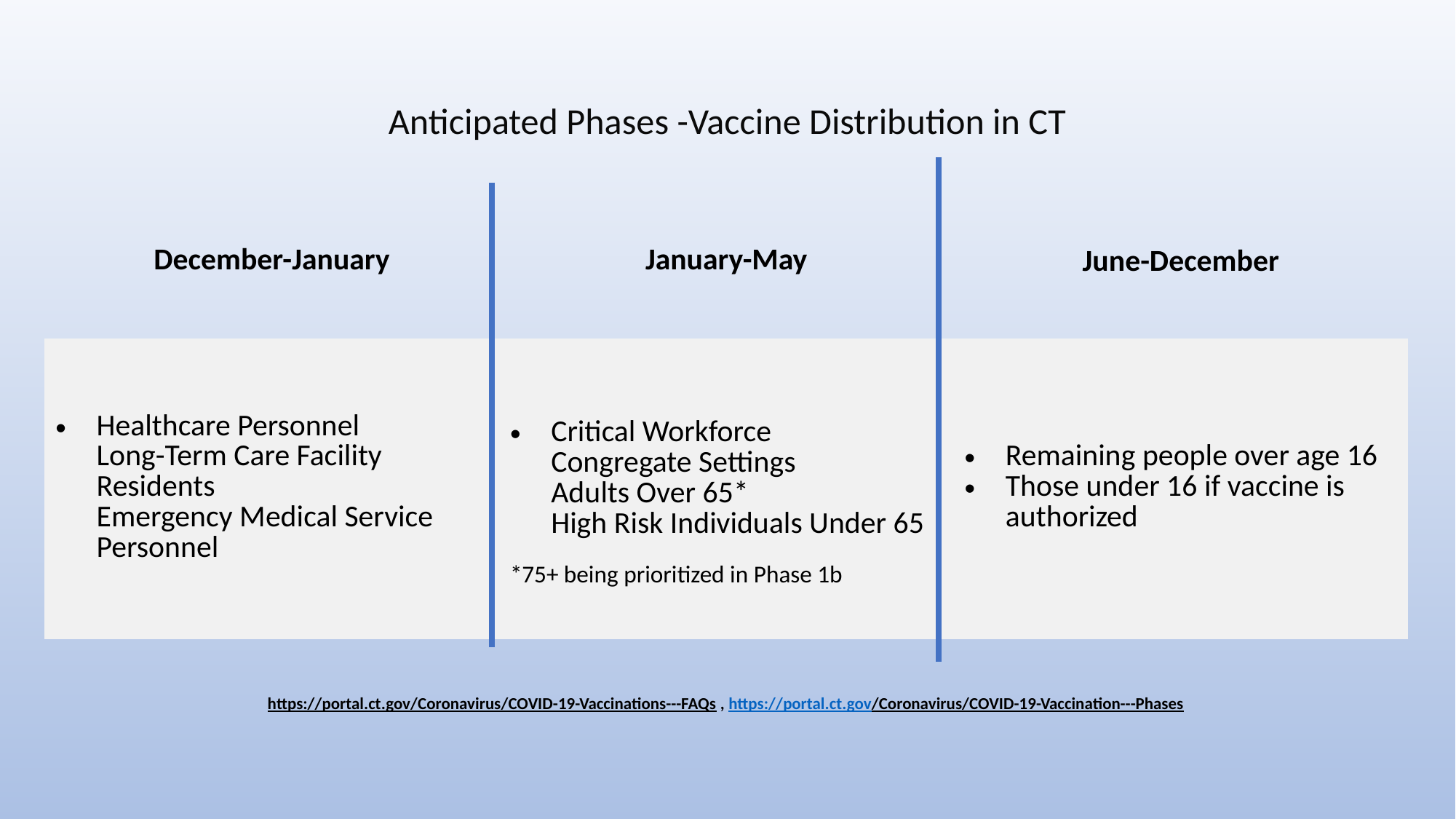

# Anticipated Phases -Vaccine Distribution in CT
| December-January | January-May | June-December |
| --- | --- | --- |
| Healthcare Personnel Long-Term Care Facility Residents Emergency Medical Service Personnel | Critical Workforce Congregate Settings Adults Over 65\* High Risk Individuals Under 65 \*75+ being prioritized in Phase 1b | Remaining people over age 16 Those under 16 if vaccine is authorized |
https://portal.ct.gov/Coronavirus/COVID-19-Vaccinations---FAQs , https://portal.ct.gov/Coronavirus/COVID-19-Vaccination---Phases